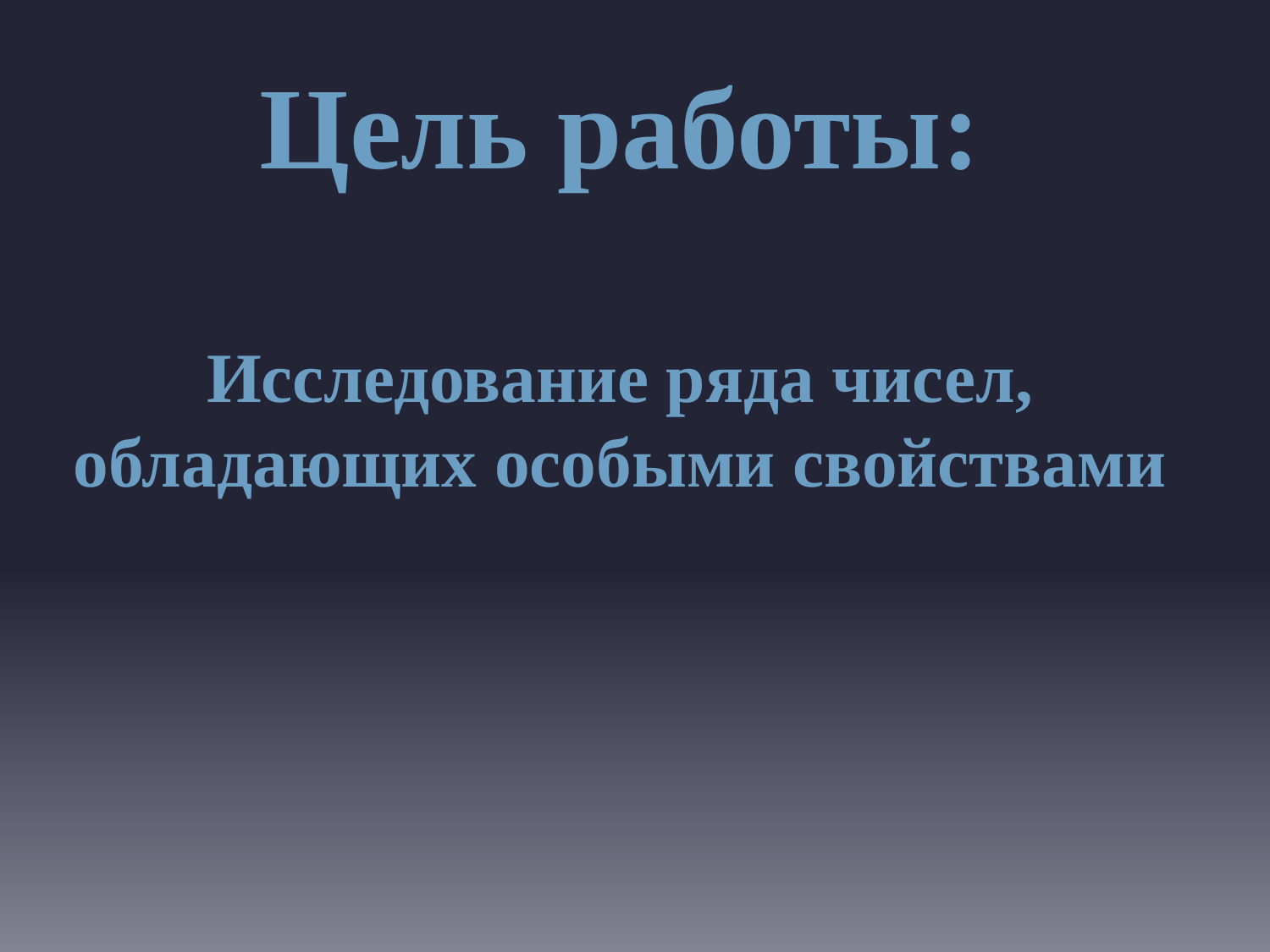

Цель работы:

Исследование ряда чисел,
обладающих особыми свойствами